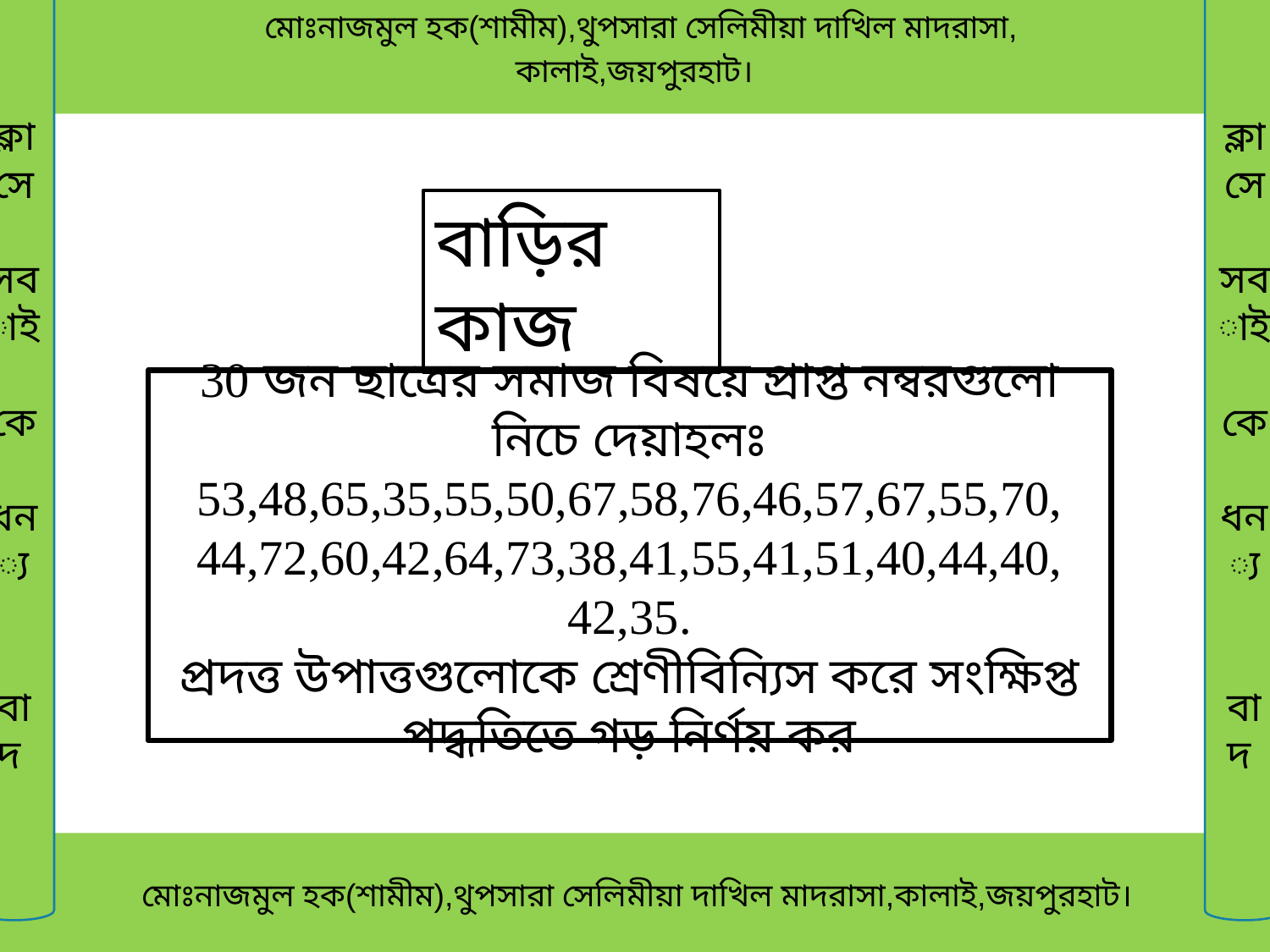

মোঃনাজমুল হক(শামীম),থুপসারা সেলিমীয়া দাখিল মাদরাসা,
কালাই,জয়পুরহাট।
ক্লাসে

সবাই

কে

ধন্য

বাদ
ক্লাসে

সবাই

কে

ধন্য

বাদ
বাড়ির কাজ
30 জন ছাত্রের সমাজ বিষয়ে প্রাপ্ত নম্বরগুলো নিচে দেয়াহলঃ
53,48,65,35,55,50,67,58,76,46,57,67,55,70,
44,72,60,42,64,73,38,41,55,41,51,40,44,40,
42,35.
প্রদত্ত উপাত্তগুলোকে শ্রেণীবিন্যিস করে সংক্ষিপ্ত পদ্ধতিতে গড় নির্ণয় কর
 মোঃনাজমুল হক(শামীম),থুপসারা সেলিমীয়া দাখিল মাদরাসা,কালাই,জয়পুরহাট।